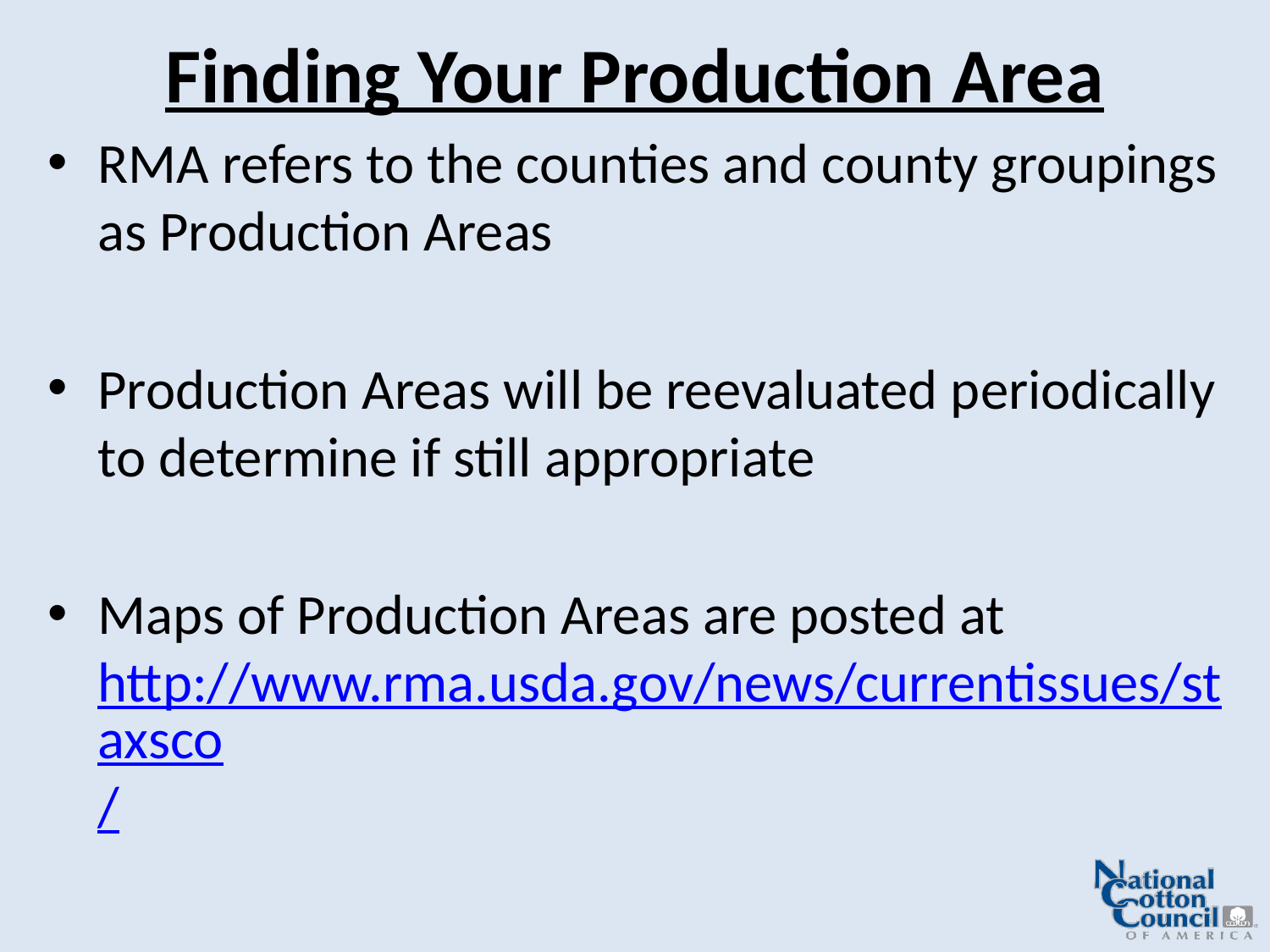

# Finding Your Production Area
RMA refers to the counties and county groupings as Production Areas

Production Areas will be reevaluated periodically to determine if still appropriate

Maps of Production Areas are posted at http://www.rma.usda.gov/news/currentissues/staxsco/